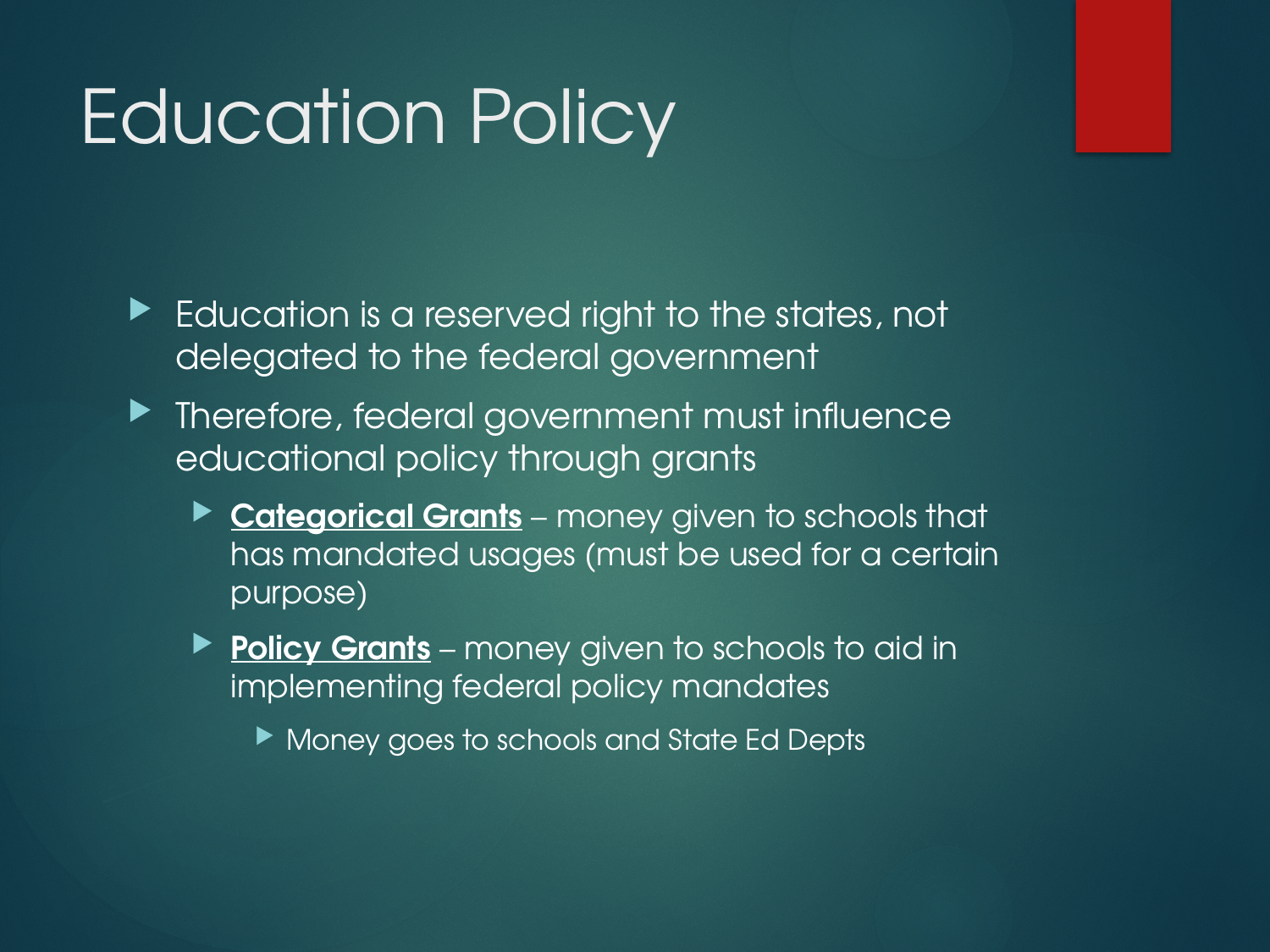

# Education Policy
Education is a reserved right to the states, not delegated to the federal government
Therefore, federal government must influence educational policy through grants
Categorical Grants – money given to schools that has mandated usages (must be used for a certain purpose)
Policy Grants – money given to schools to aid in implementing federal policy mandates
Money goes to schools and State Ed Depts